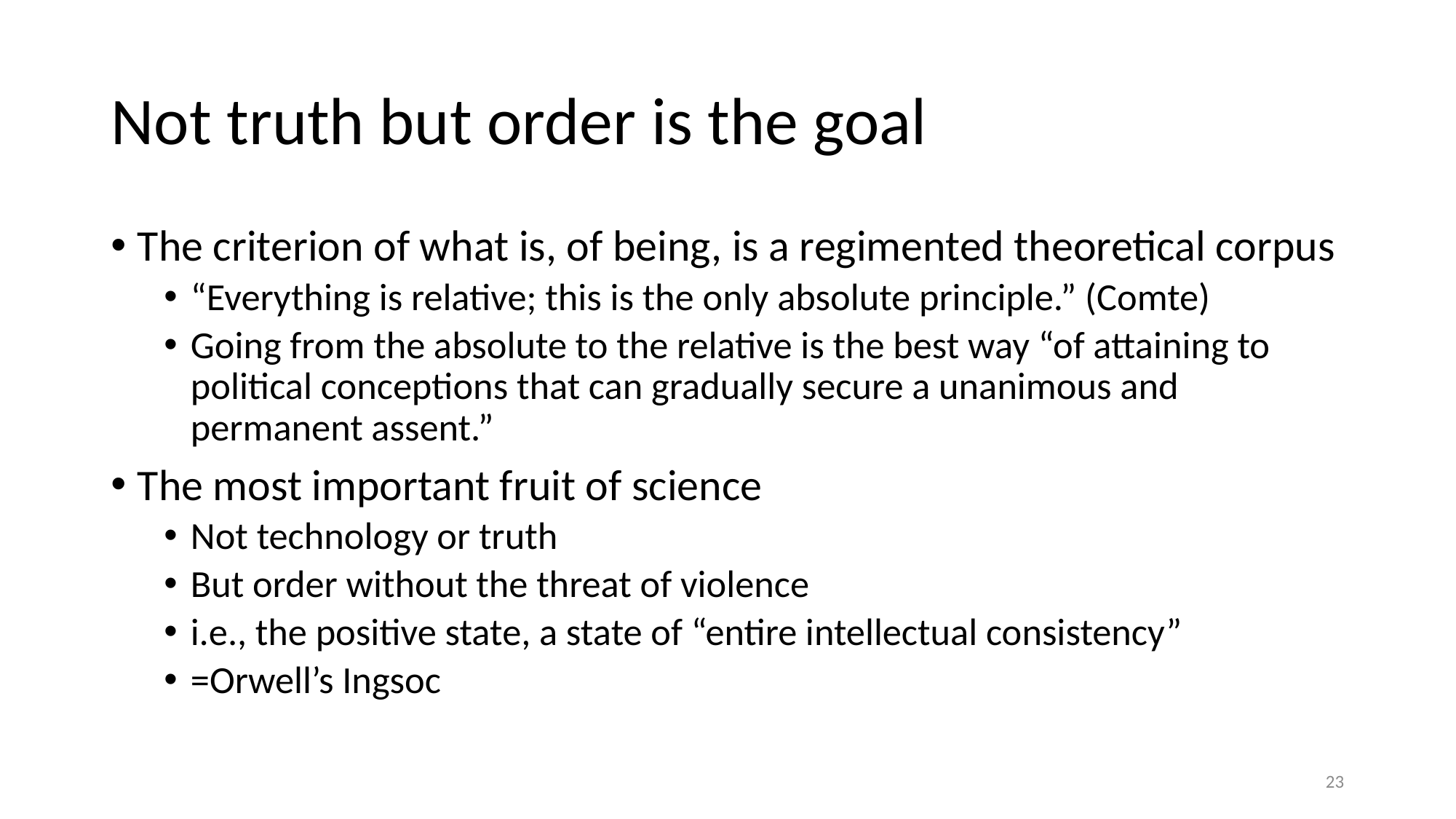

# Not truth but order is the goal
The criterion of what is, of being, is a regimented theoretical corpus
“Everything is relative; this is the only absolute principle.” (Comte)
Going from the absolute to the relative is the best way “of attaining to political conceptions that can gradually secure a unanimous and permanent assent.”
The most important fruit of science
Not technology or truth
But order without the threat of violence
i.e., the positive state, a state of “entire intellectual consistency”
=Orwell’s Ingsoc

23